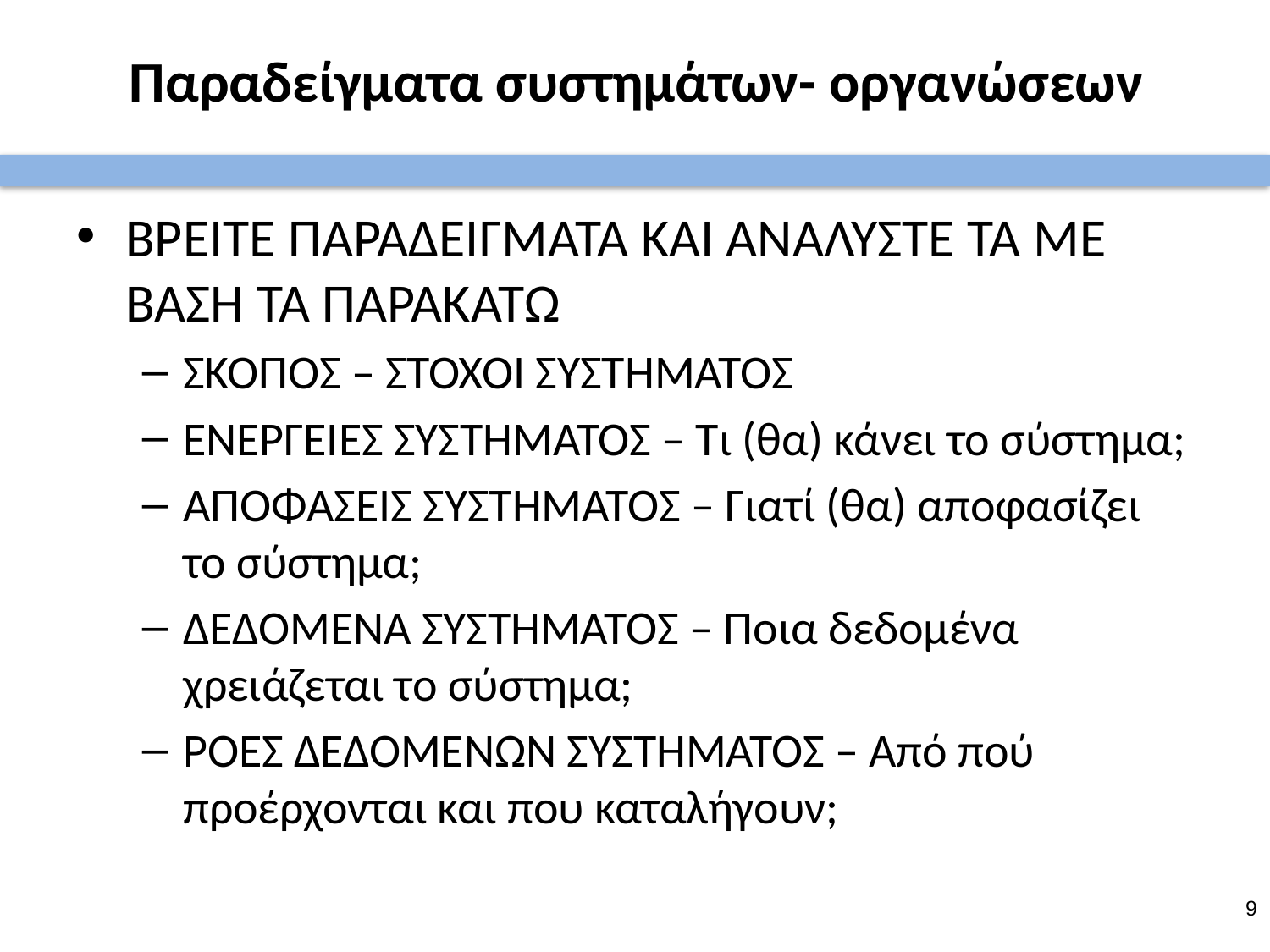

# Παραδείγματα συστημάτων- οργανώσεων
ΒΡΕΙΤΕ ΠΑΡΑΔΕΙΓΜΑΤΑ ΚΑΙ ΑΝΑΛΥΣΤΕ ΤΑ ΜΕ ΒΑΣΗ ΤΑ ΠΑΡΑΚΑΤΩ
ΣΚΟΠΟΣ – ΣΤΟΧΟΙ ΣΥΣΤΗΜΑΤΟΣ
ΕΝΕΡΓΕΙΕΣ ΣΥΣΤΗΜΑΤΟΣ – Τι (θα) κάνει το σύστημα;
ΑΠΟΦΑΣΕΙΣ ΣΥΣΤΗΜΑΤΟΣ – Γιατί (θα) αποφασίζει το σύστημα;
ΔΕΔΟΜΕΝΑ ΣΥΣΤΗΜΑΤΟΣ – Ποια δεδομένα χρειάζεται το σύστημα;
ΡΟΕΣ ΔΕΔΟΜΕΝΩΝ ΣΥΣΤΗΜΑΤΟΣ – Από πού προέρχονται και που καταλήγουν;
9